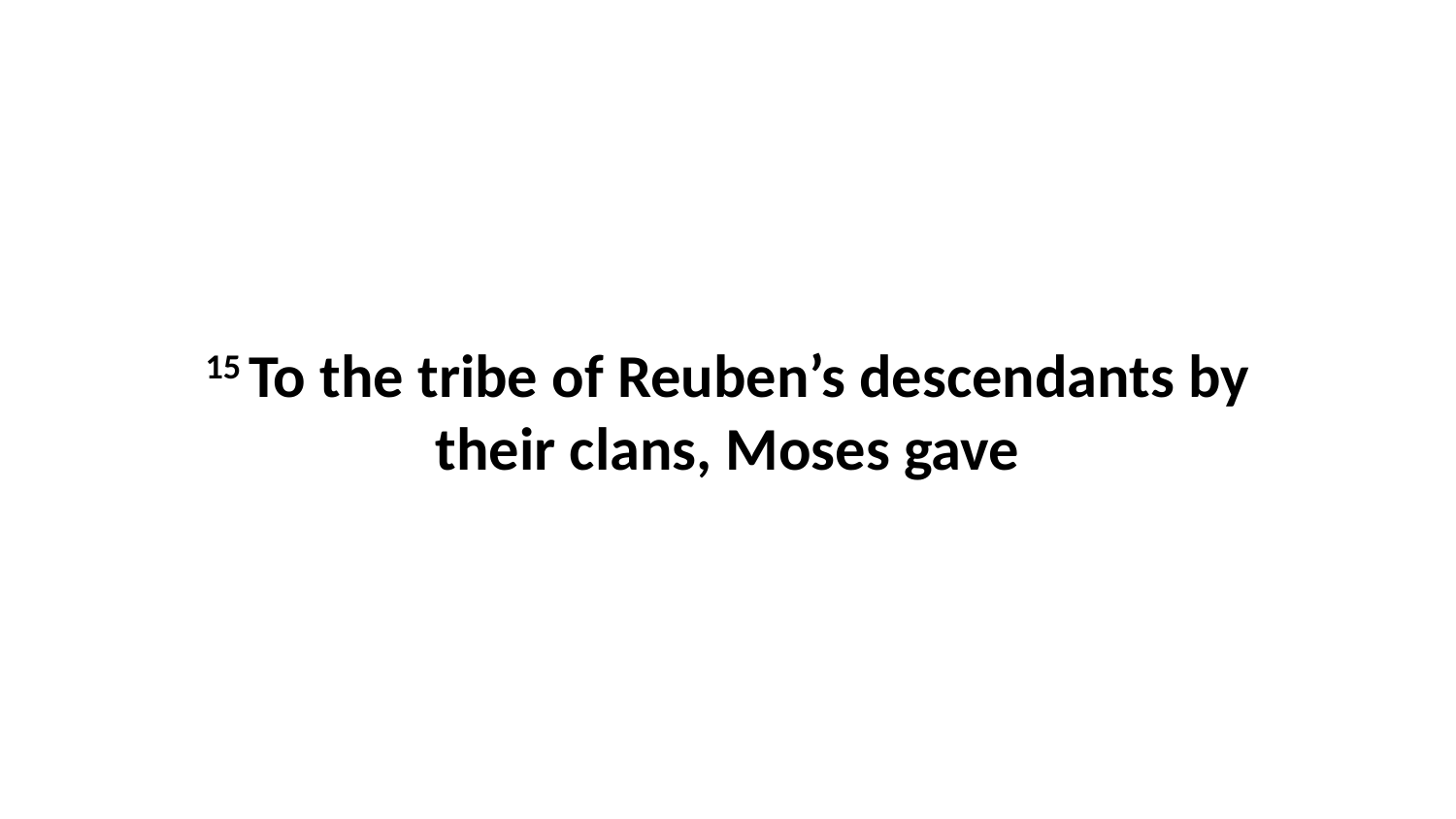

15 To the tribe of Reuben’s descendants by their clans, Moses gave